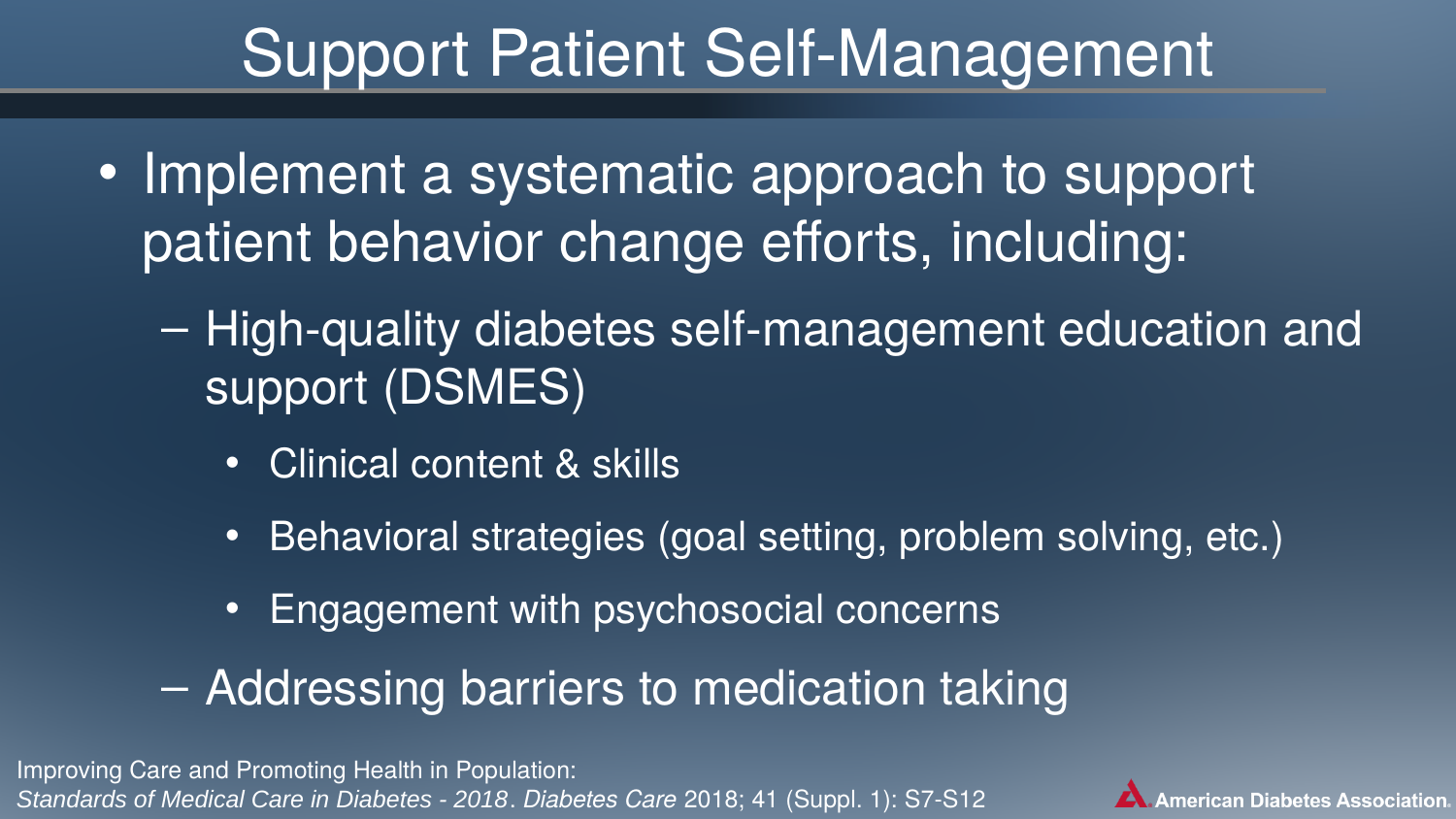

# Support Patient Self-Management
Implement a systematic approach to support patient behavior change efforts, including:
High-quality diabetes self-management education and support (DSMES)
Clinical content & skills
Behavioral strategies (goal setting, problem solving, etc.)
Engagement with psychosocial concerns
Addressing barriers to medication taking
Improving Care and Promoting Health in Population:
Standards of Medical Care in Diabetes - 2018. Diabetes Care 2018; 41 (Suppl. 1): S7-S12